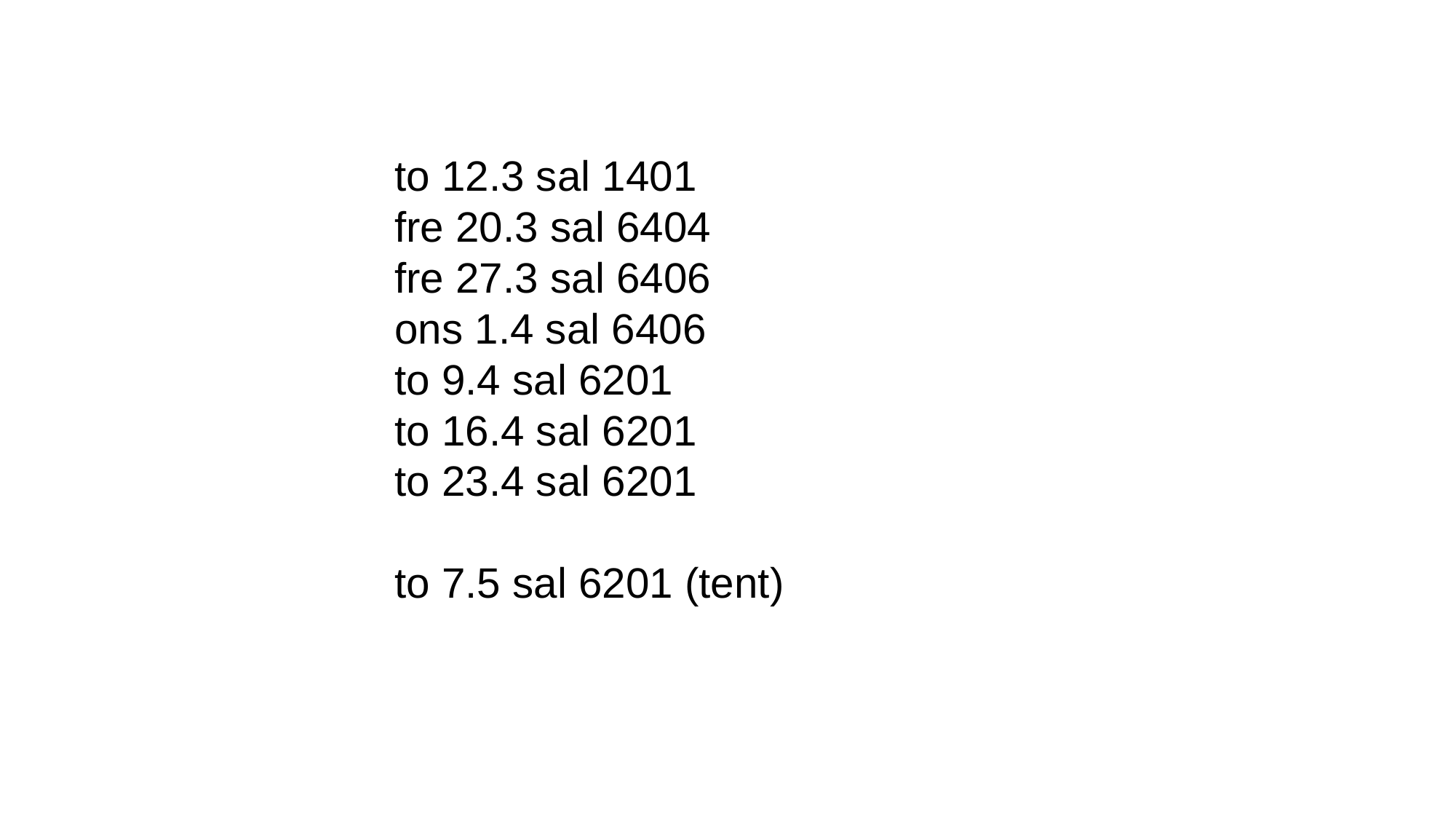

to 12.3 sal 1401
fre 20.3 sal 6404
fre 27.3 sal 6406
ons 1.4 sal 6406
to 9.4 sal 6201
to 16.4 sal 6201
to 23.4 sal 6201
to 7.5 sal 6201 (tent)